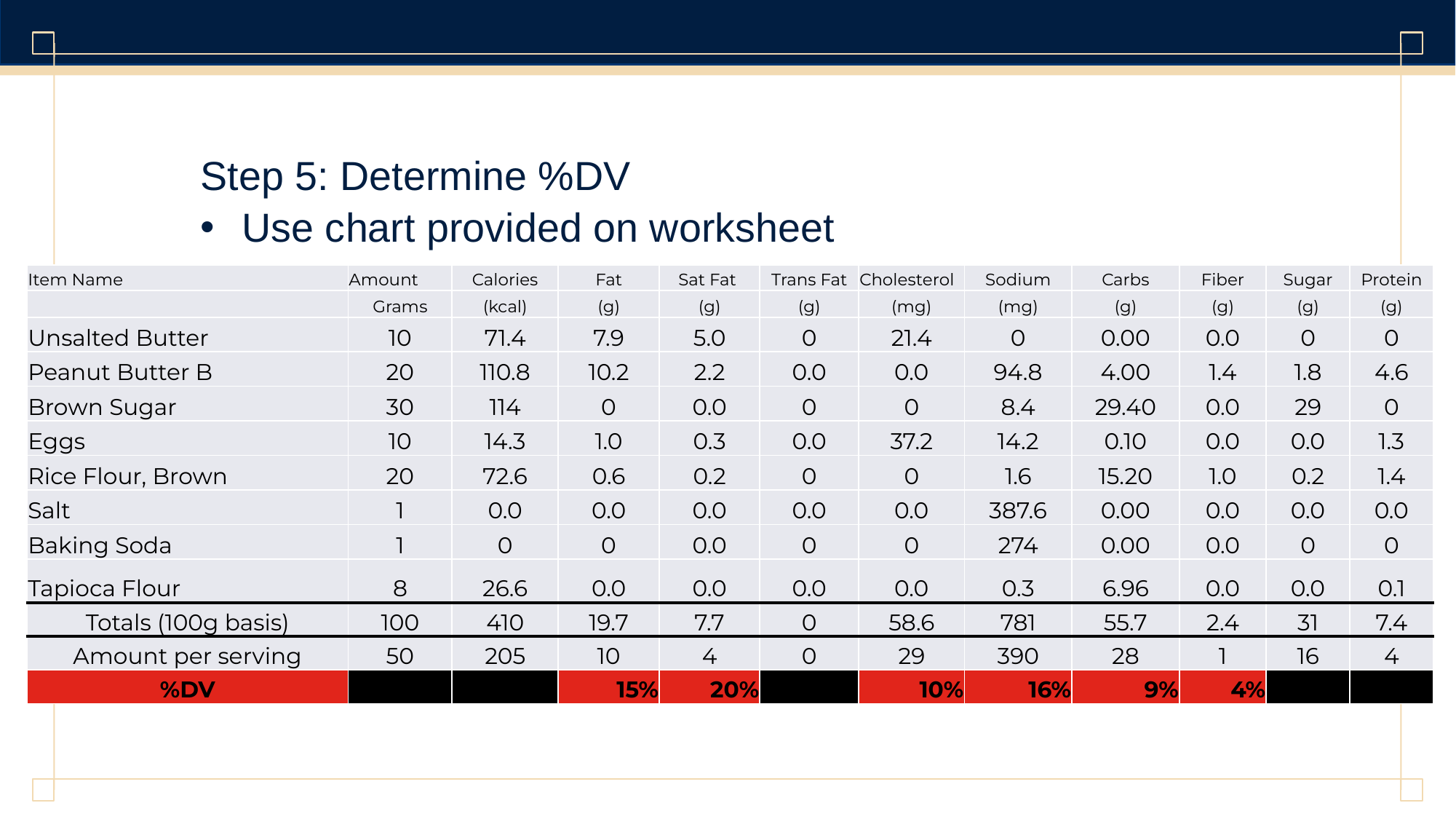

Step 5: Determine %DV
Use chart provided on worksheet

| Item Name | Amount | Calories | Fat | Sat Fat | Trans Fat | Cholesterol | Sodium | Carbs | Fiber | Sugar | Protein |
| --- | --- | --- | --- | --- | --- | --- | --- | --- | --- | --- | --- |
|  | Grams | (kcal) | (g) | (g) | (g) | (mg) | (mg) | (g) | (g) | (g) | (g) |
| Unsalted Butter | 10 | 71.4 | 7.9 | 5.0 | 0 | 21.4 | 0 | 0.00 | 0.0 | 0 | 0 |
| Peanut Butter B | 20 | 110.8 | 10.2 | 2.2 | 0.0 | 0.0 | 94.8 | 4.00 | 1.4 | 1.8 | 4.6 |
| Brown Sugar | 30 | 114 | 0 | 0.0 | 0 | 0 | 8.4 | 29.40 | 0.0 | 29 | 0 |
| Eggs | 10 | 14.3 | 1.0 | 0.3 | 0.0 | 37.2 | 14.2 | 0.10 | 0.0 | 0.0 | 1.3 |
| Rice Flour, Brown | 20 | 72.6 | 0.6 | 0.2 | 0 | 0 | 1.6 | 15.20 | 1.0 | 0.2 | 1.4 |
| Salt | 1 | 0.0 | 0.0 | 0.0 | 0.0 | 0.0 | 387.6 | 0.00 | 0.0 | 0.0 | 0.0 |
| Baking Soda | 1 | 0 | 0 | 0.0 | 0 | 0 | 274 | 0.00 | 0.0 | 0 | 0 |
| Tapioca Flour | 8 | 26.6 | 0.0 | 0.0 | 0.0 | 0.0 | 0.3 | 6.96 | 0.0 | 0.0 | 0.1 |
| Totals (100g basis) | 100 | 410 | 19.7 | 7.7 | 0 | 58.6 | 781 | 55.7 | 2.4 | 31 | 7.4 |
| Amount per serving | 50 | 205 | 10 | 4 | 0 | 29 | 390 | 28 | 1 | 16 | 4 |
| %DV |  |  | 15% | 20% |  | 10% | 16% | 9% | 4% |  |  |